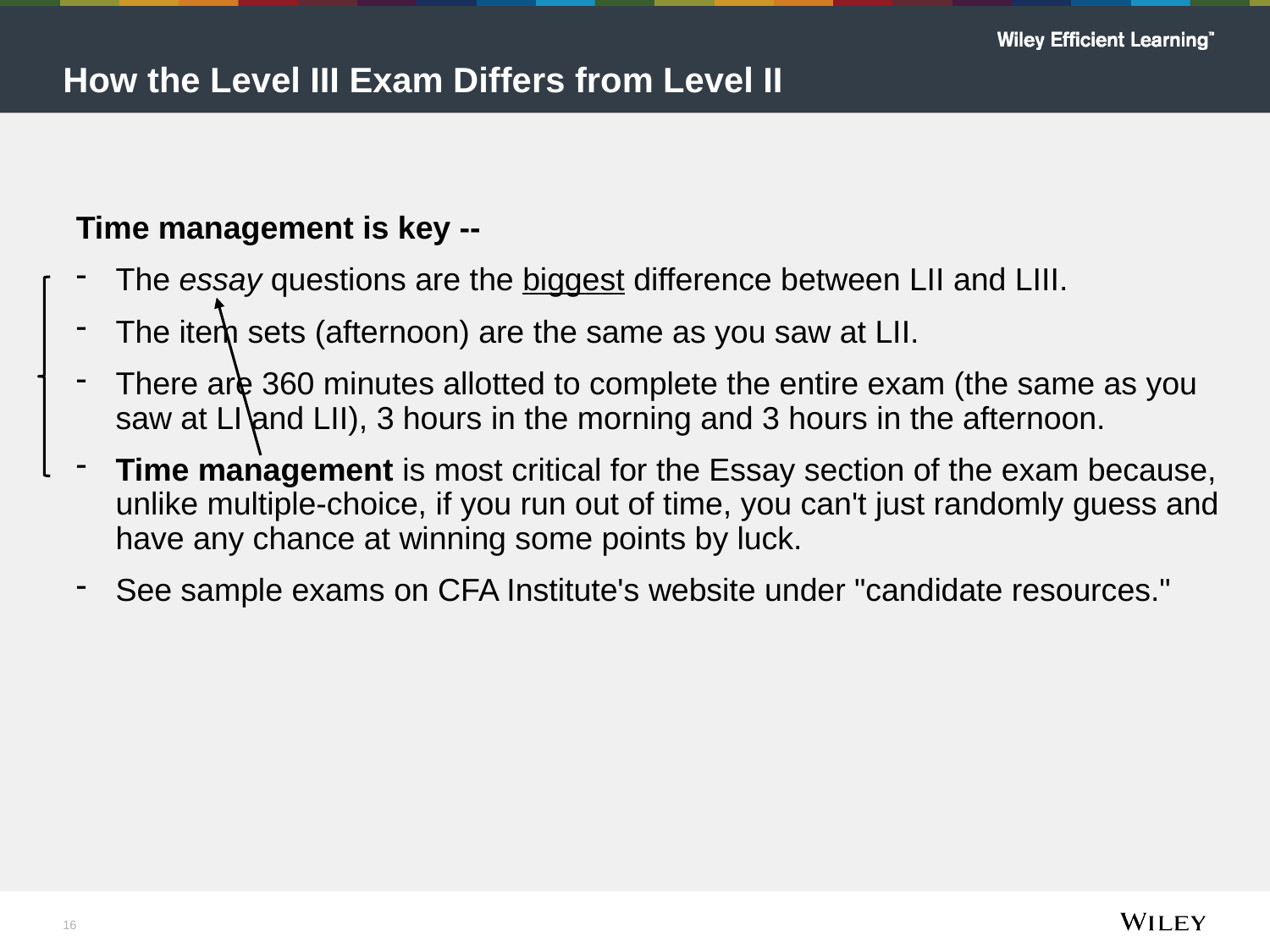

# How the Level III Exam Differs from Level II
Time management is key --
The essay questions are the biggest difference between LII and LIII.
The item sets (afternoon) are the same as you saw at LII.
There are 360 minutes allotted to complete the entire exam (the same as you saw at LI and LII), 3 hours in the morning and 3 hours in the afternoon.
Time management is most critical for the Essay section of the exam because, unlike multiple-choice, if you run out of time, you can't just randomly guess and have any chance at winning some points by luck.
See sample exams on CFA Institute's website under "candidate resources."

16